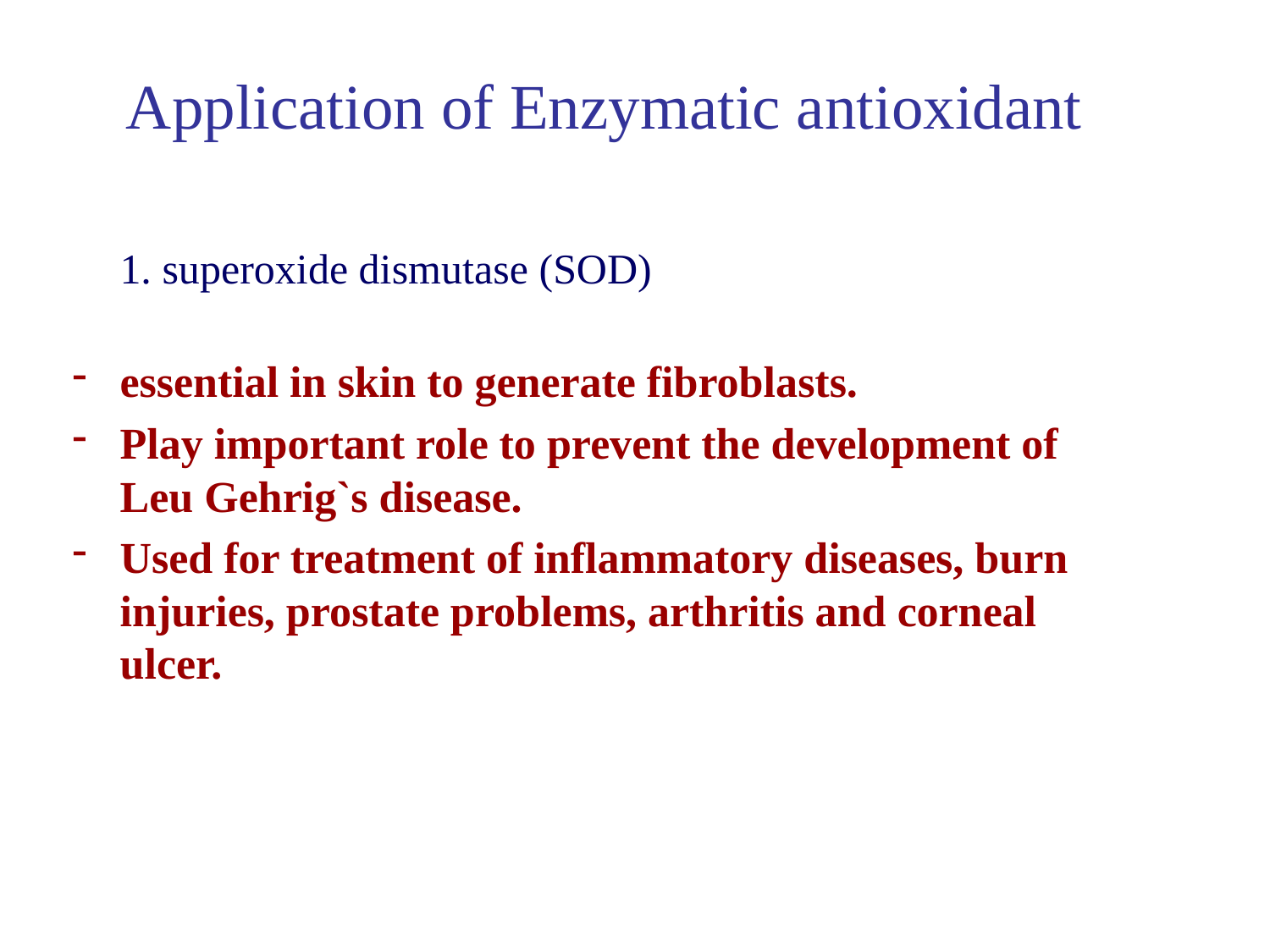

Application of Enzymatic antioxidant
1. superoxide dismutase (SOD)
essential in skin to generate fibroblasts.
Play important role to prevent the development of Leu Gehrig`s disease.
Used for treatment of inflammatory diseases, burn injuries, prostate problems, arthritis and corneal ulcer.